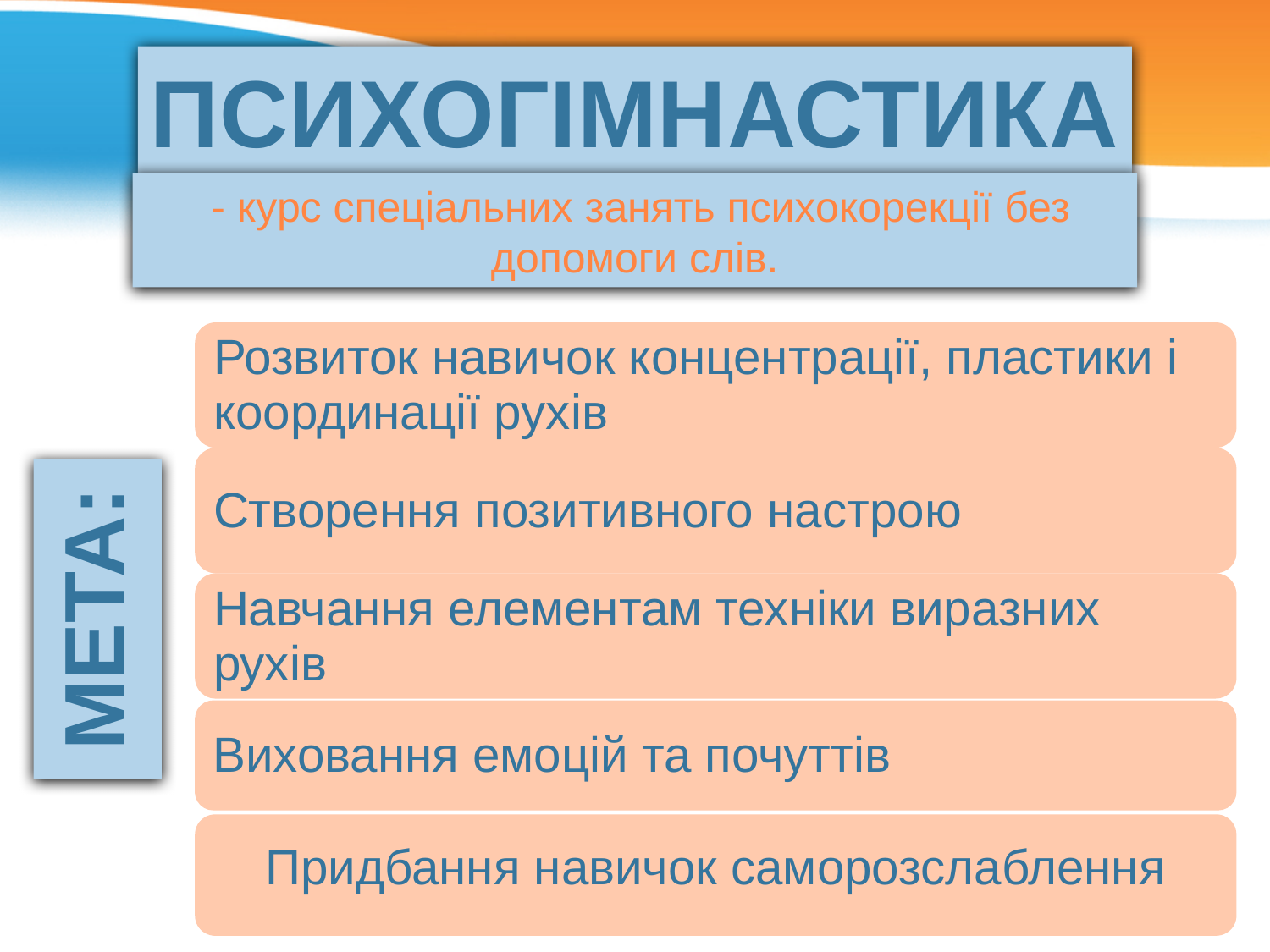

ПСИХОГІМНАСТИКА
 - курс спеціальних занять психокорекції без допомоги слів.
Розвиток навичок концентрації, пластики і координації рухів
Створення позитивного настрою
Навчання елементам техніки виразних рухів
МЕТА:
Виховання емоцій та почуттів
Придбання навичок саморозслаблення